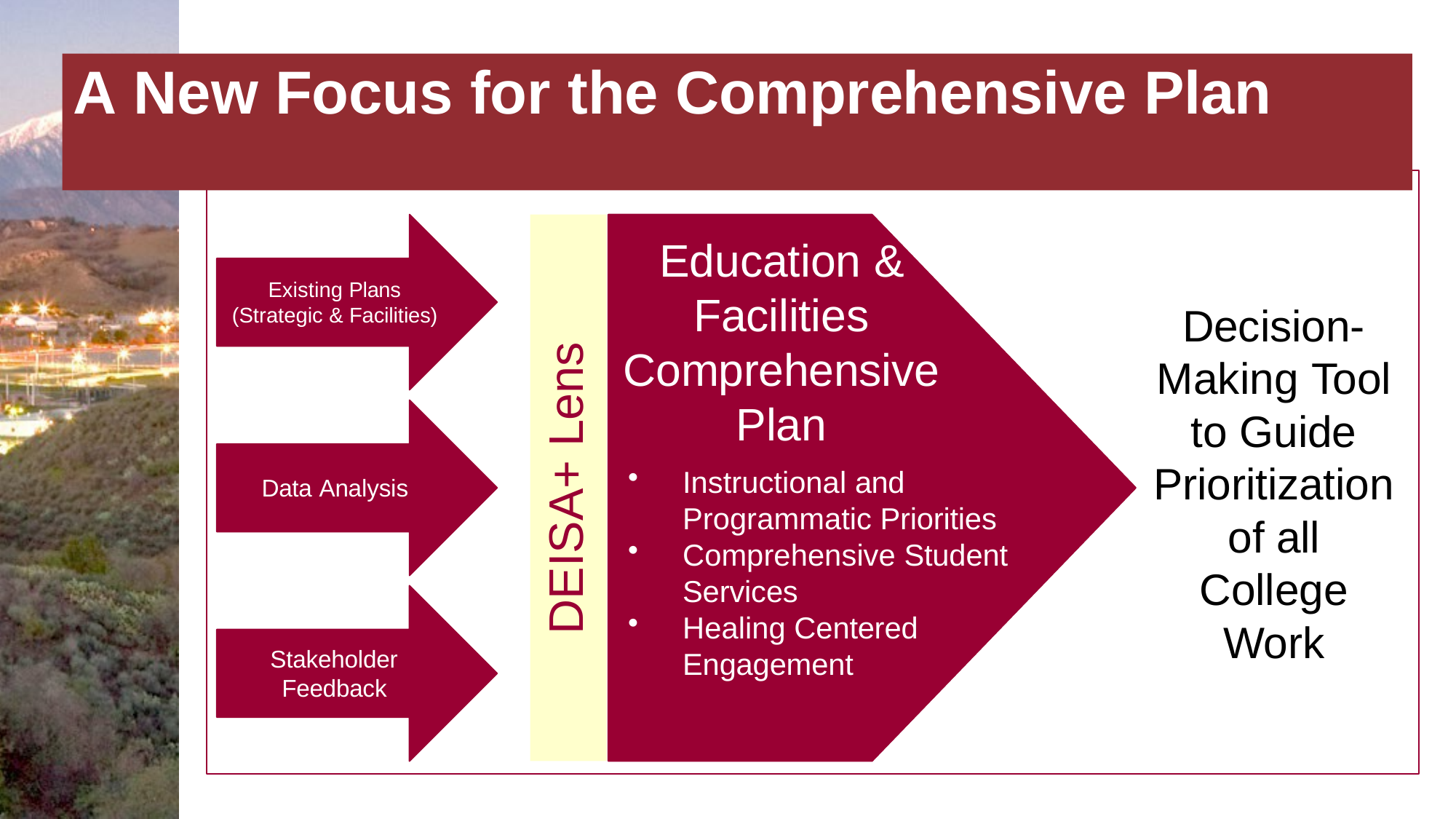

# A New Focus for the Comprehensive Plan

Education & Facilities Comprehensive Plan
Existing Plans (Strategic & Facilities)
Decision- Making Tool to Guide Prioritization of all College Work
DEISA+ Lens

Instructional and Programmatic Priorities
Comprehensive Student Services
Healing Centered Engagement
Data Analysis

Stakeholder Feedback